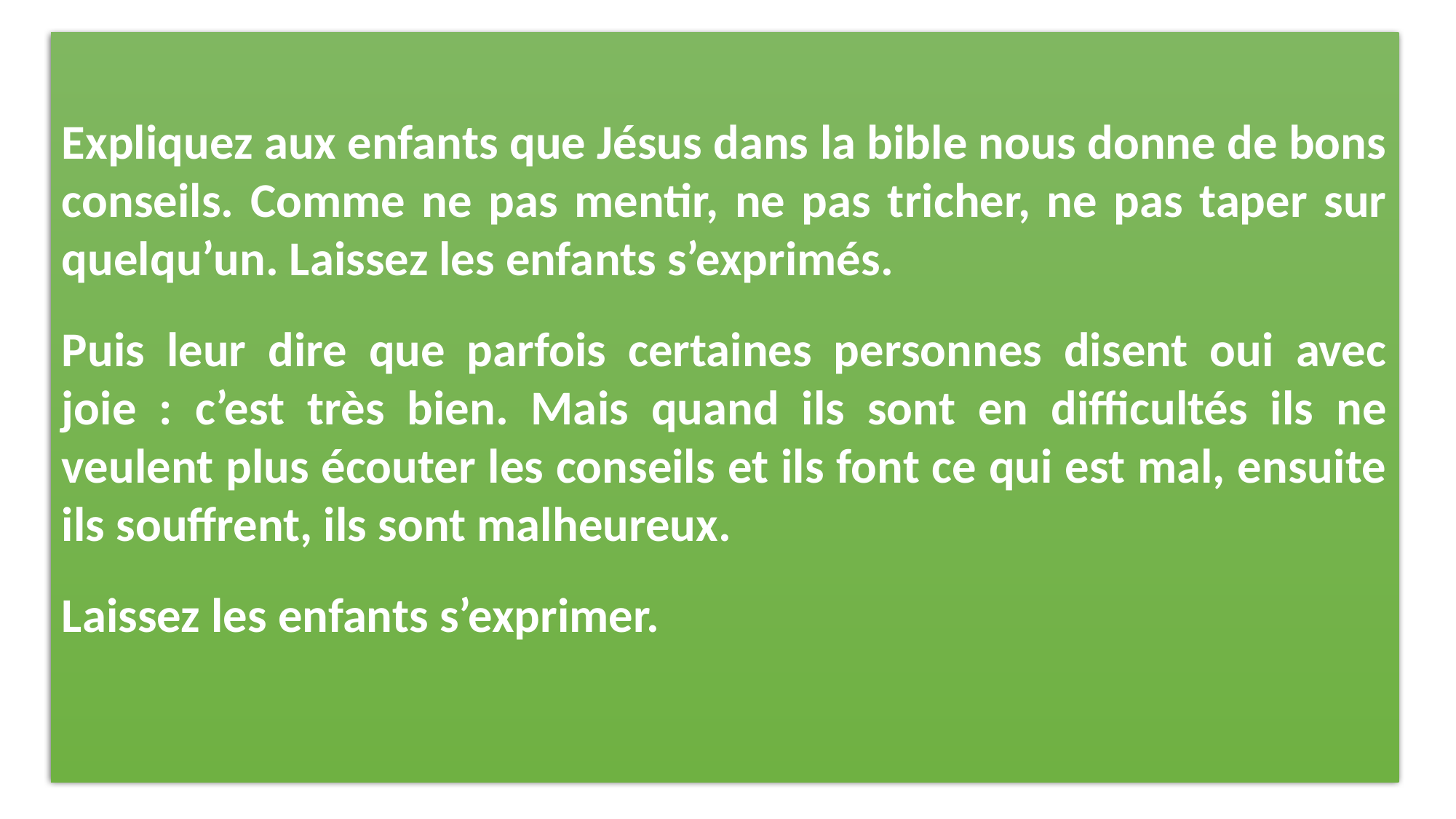

Expliquez aux enfants que Jésus dans la bible nous donne de bons conseils. Comme ne pas mentir, ne pas tricher, ne pas taper sur quelqu’un. Laissez les enfants s’exprimés.

Puis leur dire que parfois certaines personnes disent oui avec joie : c’est très bien. Mais quand ils sont en difficultés ils ne veulent plus écouter les conseils et ils font ce qui est mal, ensuite ils souffrent, ils sont malheureux.

Laissez les enfants s’exprimer.